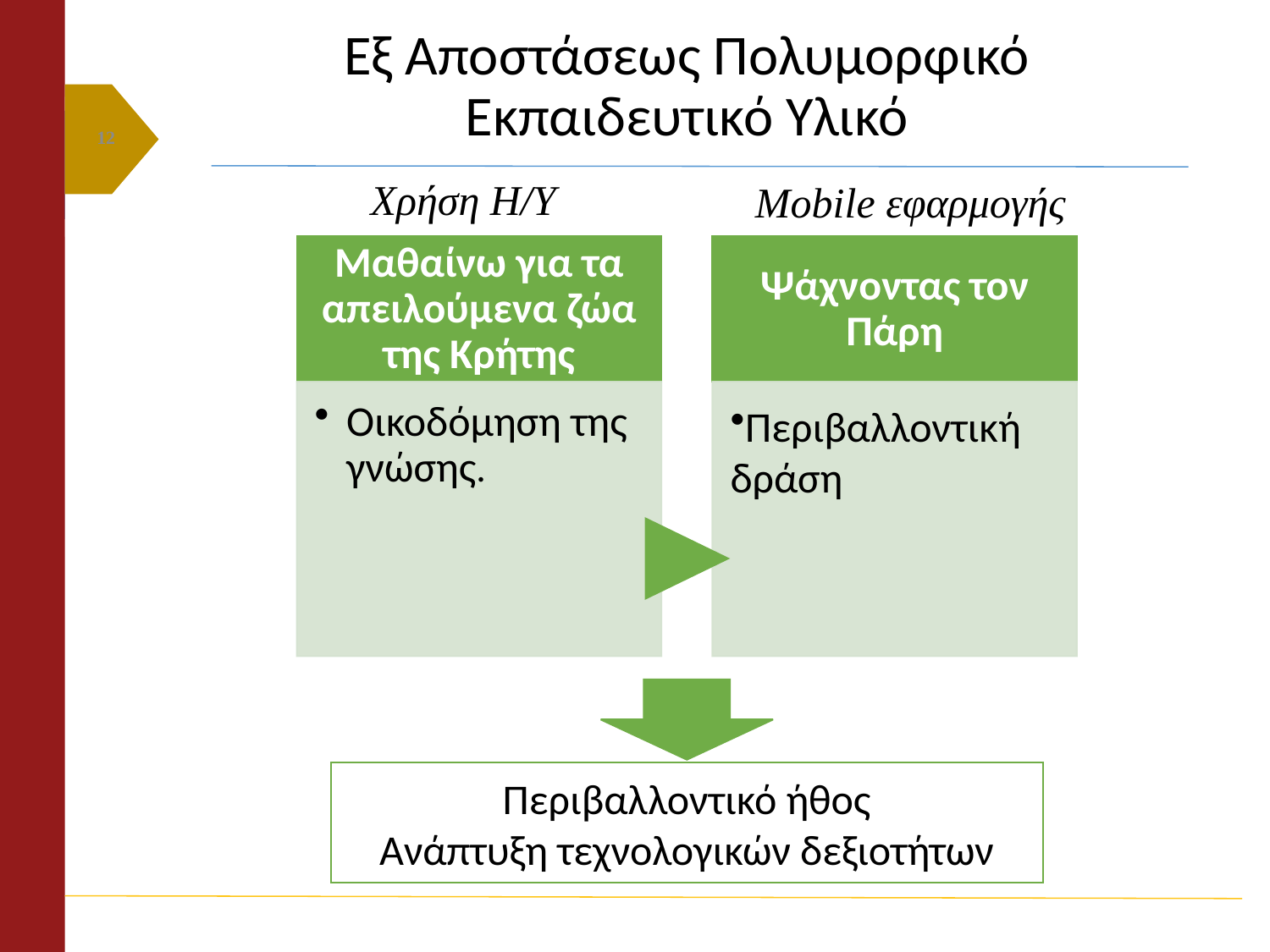

# Εξ Αποστάσεως Πολυμορφικό Εκπαιδευτικό Υλικό
12
Χρήση Η/Υ

Mobile εφαρμογής

Μαθαίνω για τα απειλούμενα ζώα της Κρήτης
Οικοδόμηση της γνώσης.
Ψάχνοντας τον Πάρη
Περιβαλλοντική δράση

Περιβαλλοντικό ήθος
Ανάπτυξη τεχνολογικών δεξιοτήτων